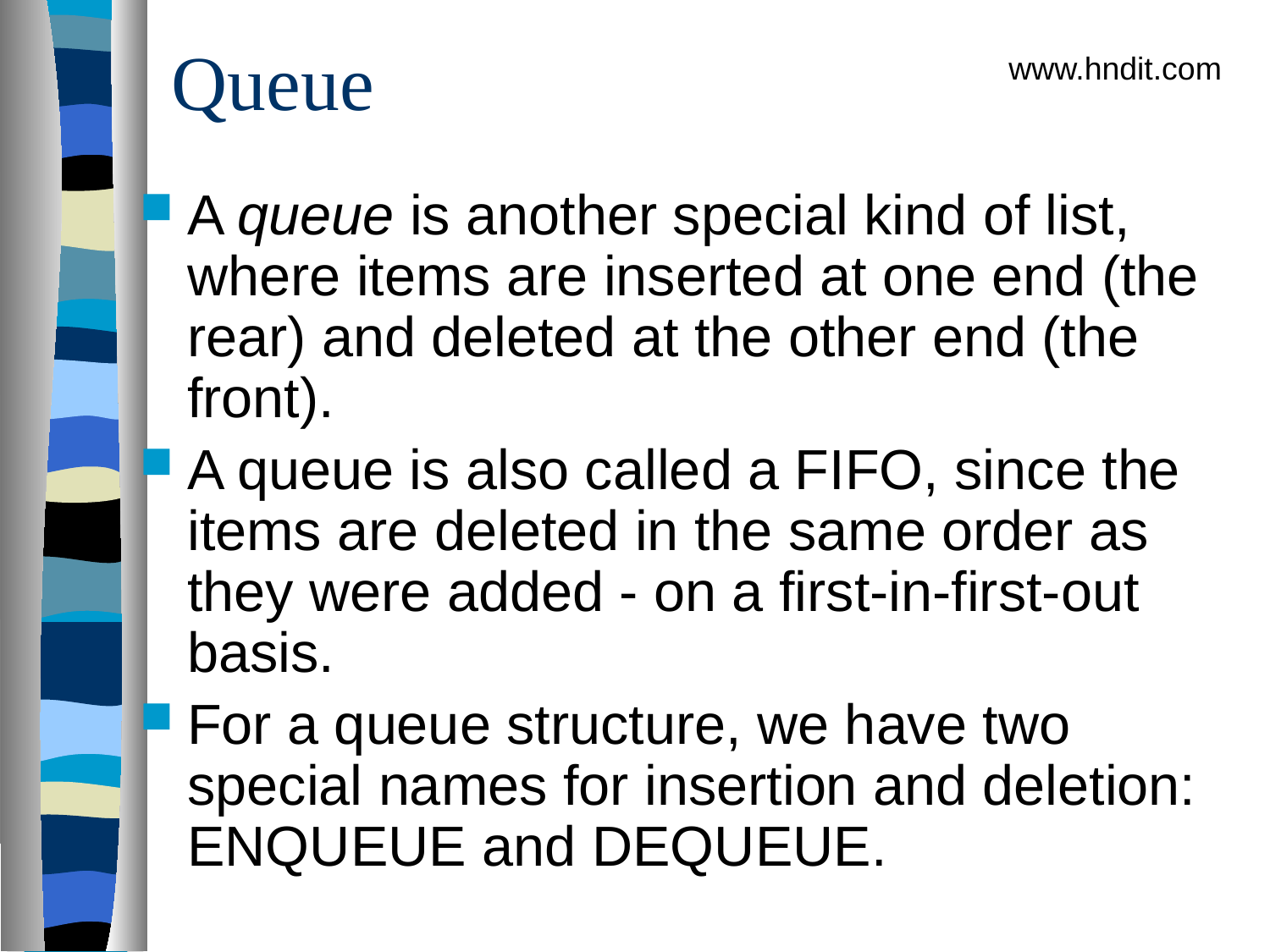

# Queue
www.hndit.com
A queue is another special kind of list, where items are inserted at one end (the rear) and deleted at the other end (the front).
A queue is also called a FIFO, since the items are deleted in the same order as they were added - on a first-in-first-out basis.
For a queue structure, we have two special names for insertion and deletion: ENQUEUE and DEQUEUE.